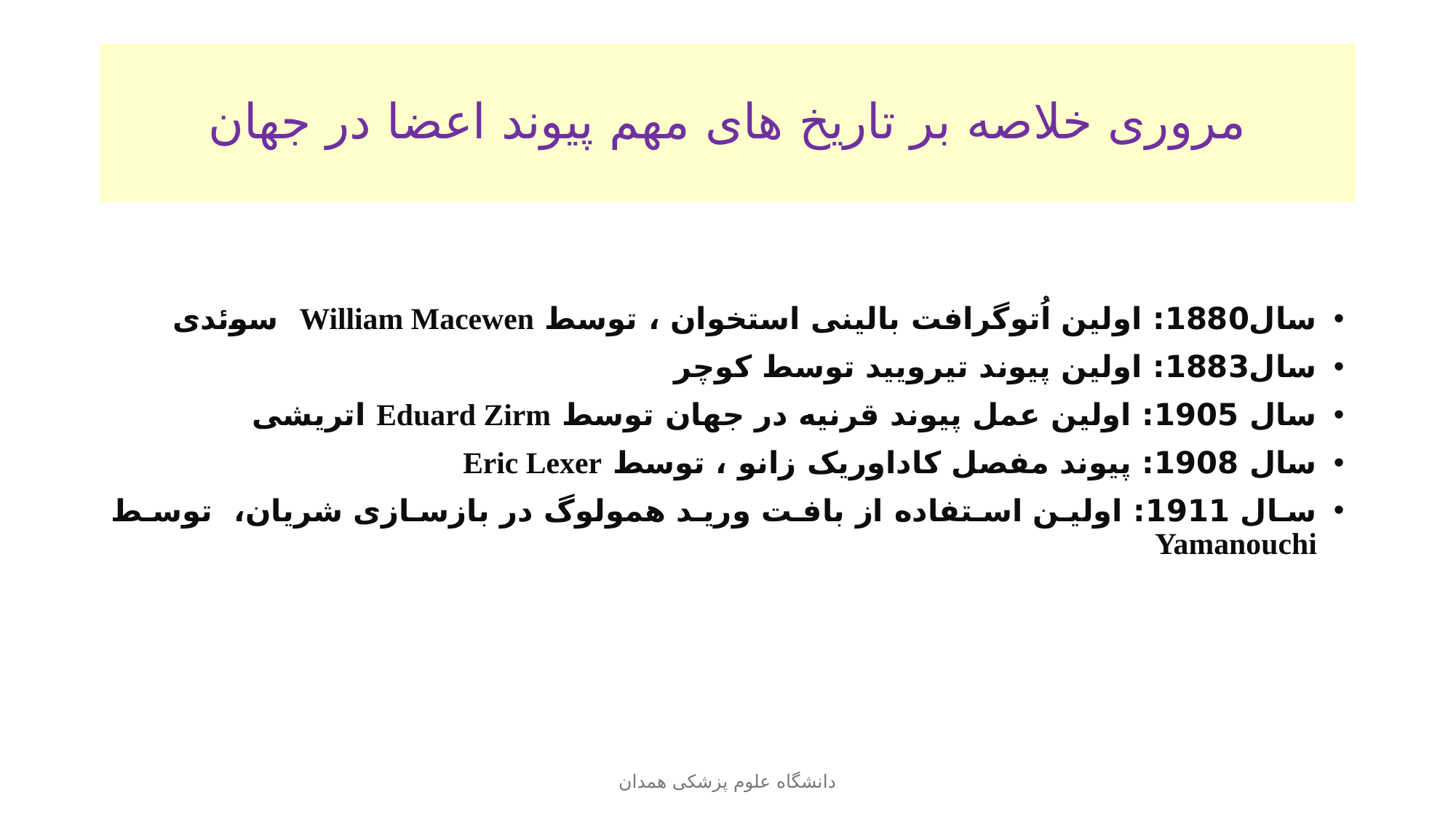

# مروری خلاصه بر تاریخ های مهم پیوند اعضا در جهان
سال1880: اولین اُتوگرافت بالینی استخوان ، توسط William Macewen  سوئدی
سال1883: اولین پیوند تیرویید توسط کوچر
سال 1905: اولین عمل پیوند قرنیه در جهان توسط Eduard Zirm اتریشی
سال 1908: پیوند مفصل کاداوریک زانو ، توسط Eric Lexer
سال 1911: اولین استفاده از بافت ورید همولوگ در بازسازی شریان،  توسط Yamanouchi
دانشگاه علوم پزشکی همدان